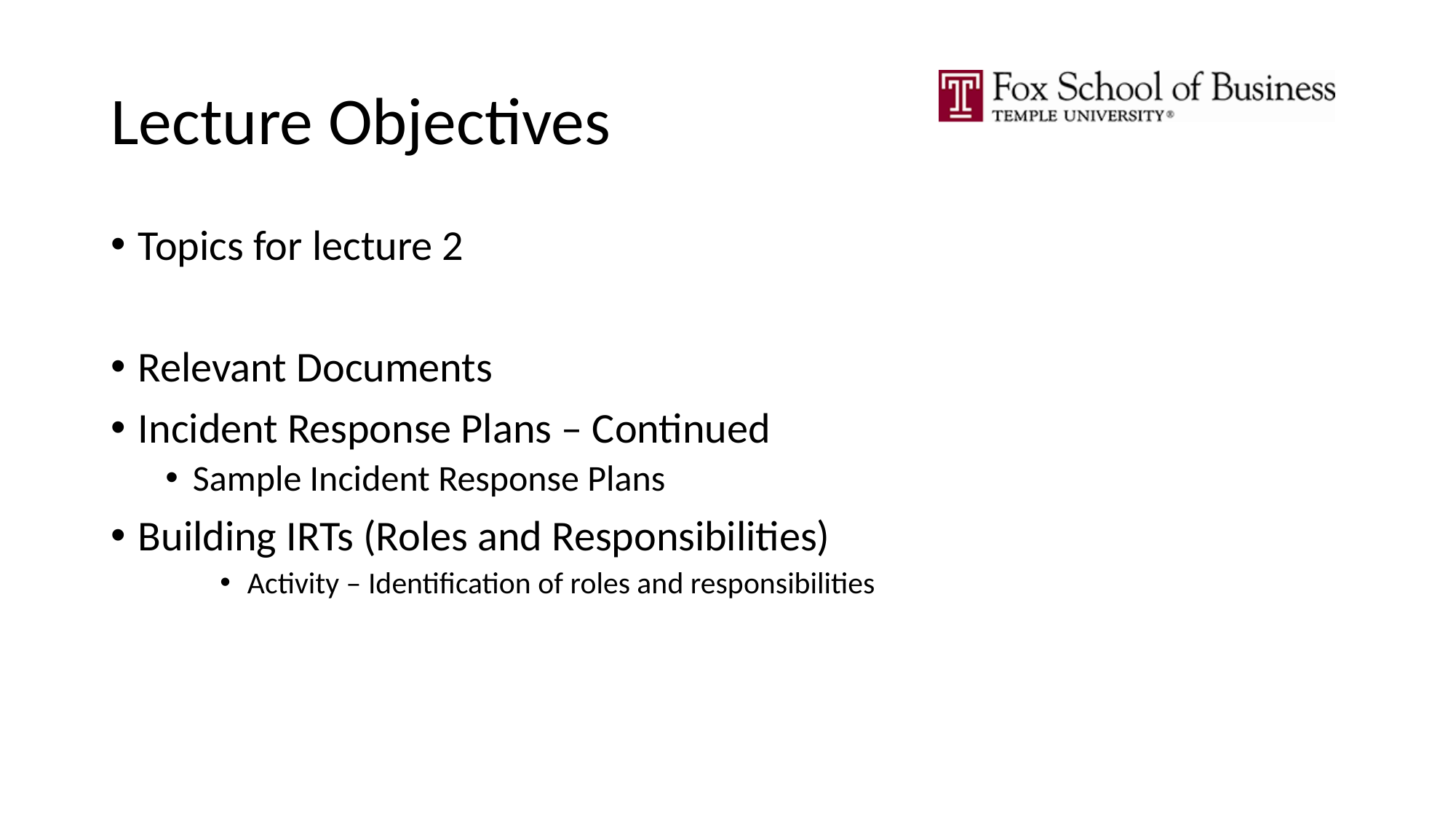

# Lecture Objectives
Topics for lecture 2

Relevant Documents
Incident Response Plans – Continued
Sample Incident Response Plans
Building IRTs (Roles and Responsibilities)
Activity – Identification of roles and responsibilities